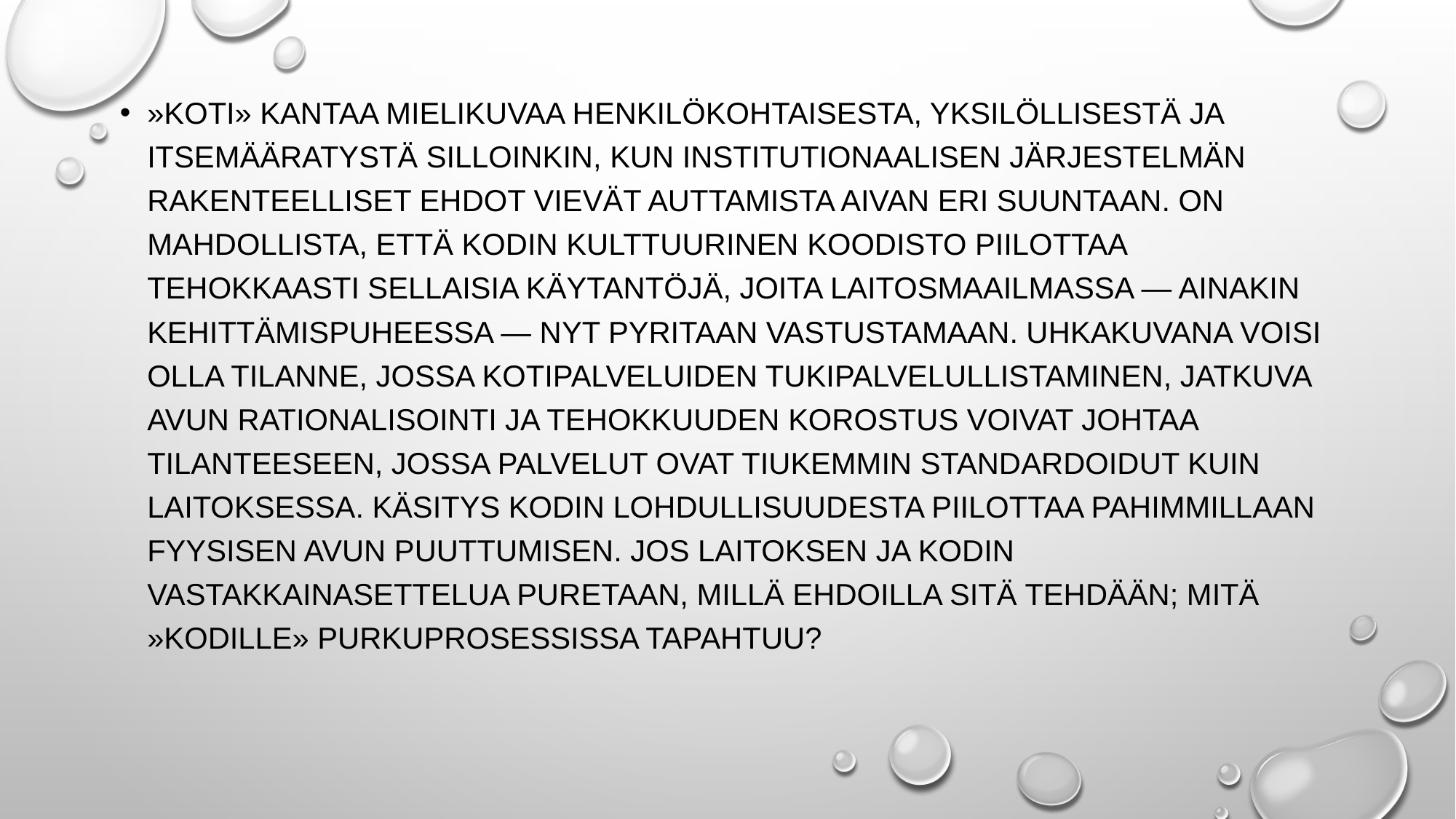

»Koti» kantaa mielikuvaa henkilökohtaisesta, yksilöllisestä ja itsemääratystä silloinkin, kun institutionaalisen järjestelmän rakenteelliset ehdot vievät auttamista aivan eri suuntaan. On mahdollista, että kodin kulttuurinen koodisto piilottaa tehokkaasti sellaisia käytantöjä, joita laitosmaailmassa — ainakin kehittämispuheessa — nyt pyritaan vastustamaan. Uhkakuvana voisi olla tilanne, jossa kotipalveluiden tukipalvelullistaminen, jatkuva avun rationalisointi ja tehokkuuden korostus voivat johtaa tilanteeseen, jossa palvelut ovat tiukemmin standardoidut kuin laitoksessa. Käsitys kodin lohdullisuudesta piilottaa pahimmillaan fyysisen avun puuttumisen. Jos laitoksen ja kodin vastakkainasettelua puretaan, millä ehdoilla sitä tehdään; mitä »kodille» purkuprosessissa tapahtuu?